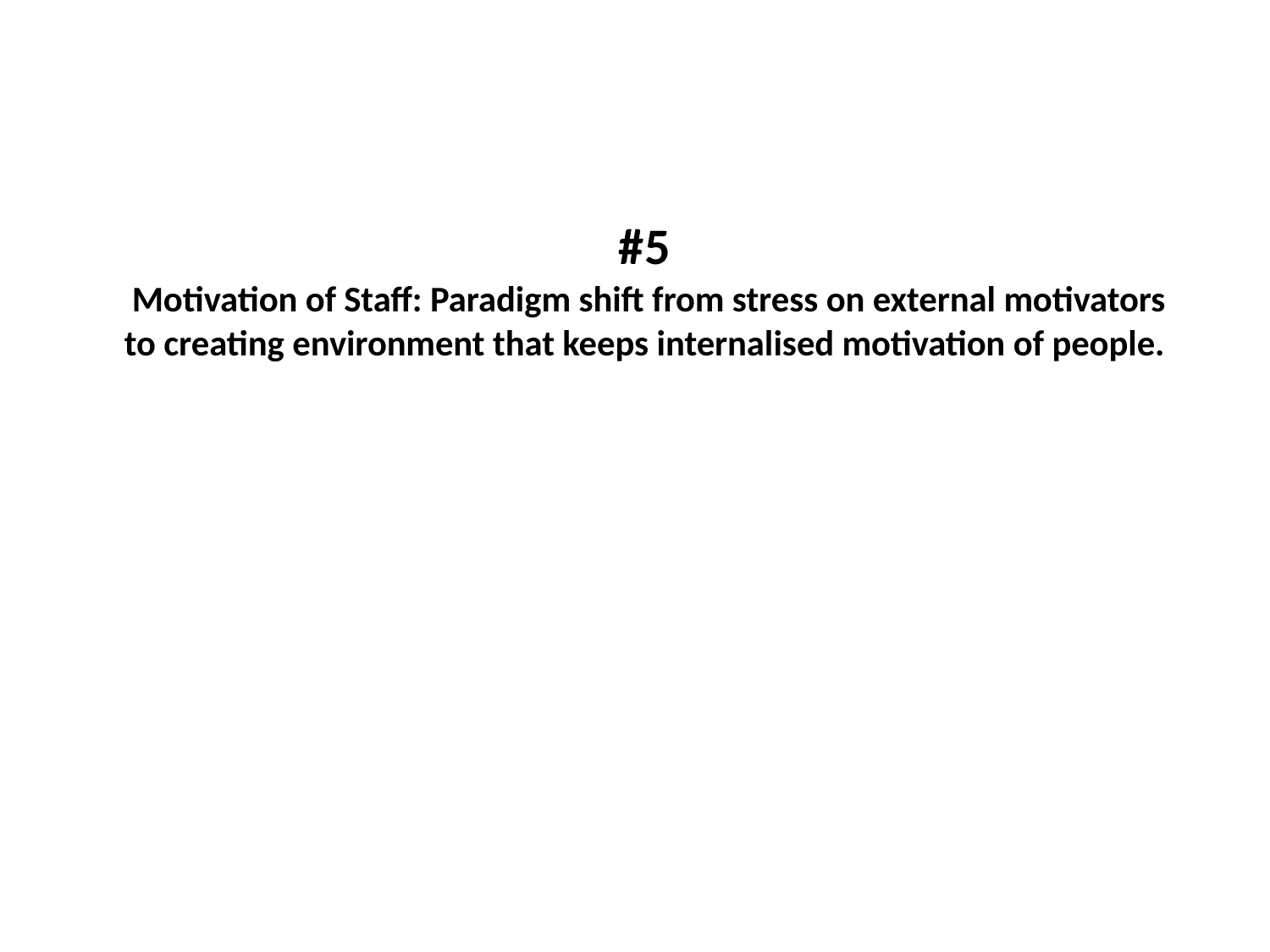

# #5 Motivation of Staff: Paradigm shift from stress on external motivators to creating environment that keeps internalised motivation of people.